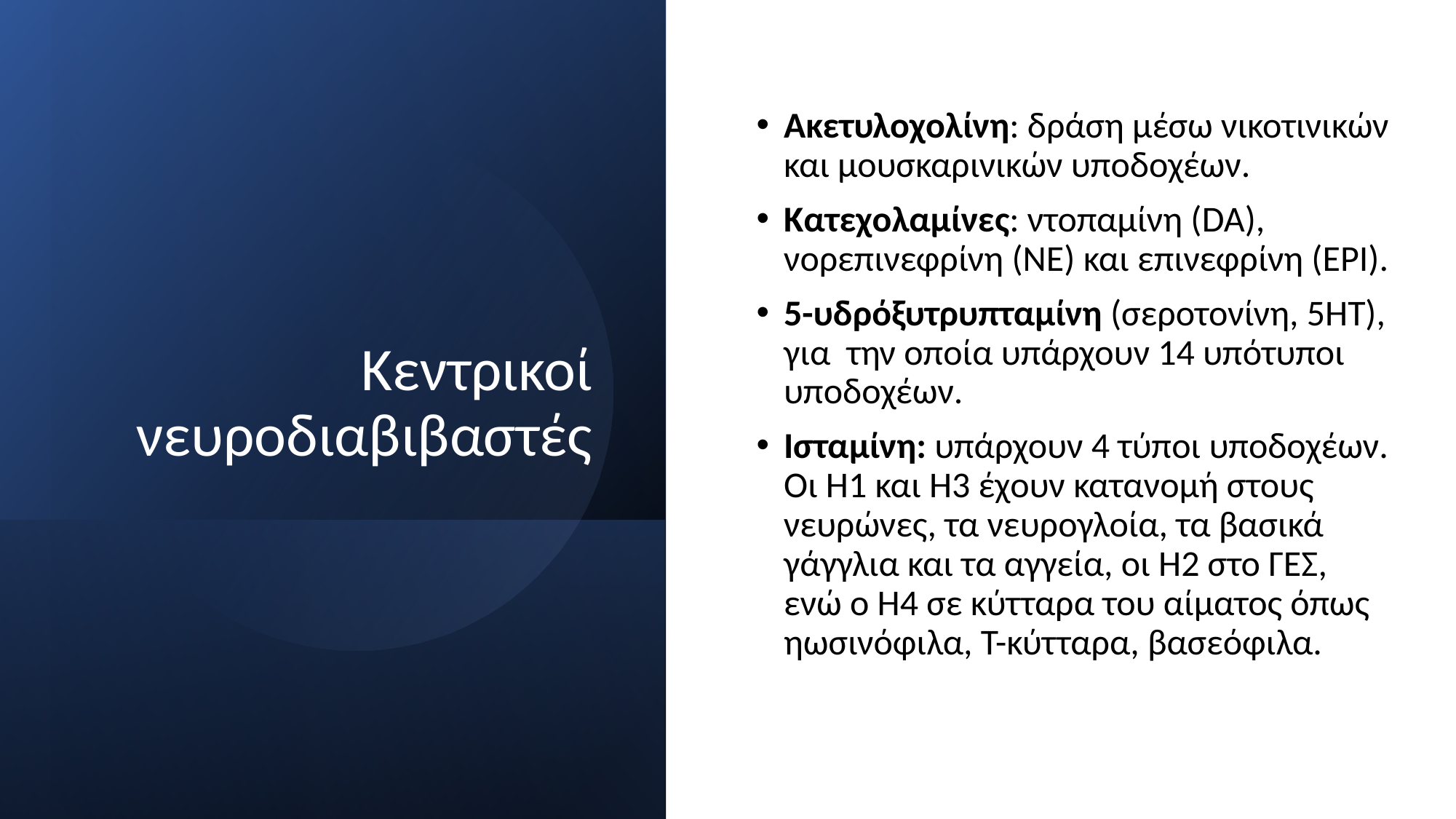

# Κεντρικοί νευροδιαβιβαστές

Ακετυλοχολίνη: δράση μέσω νικοτινικών και μουσκαρινικών υποδοχέων.
Κατεχολαμίνες: ντοπαμίνη (DA), νορεπινεφρίνη (ΝΕ) και επινεφρίνη (ΕΡΙ).
5-υδρόξυτρυπταμίνη (σεροτονίνη, 5ΗΤ), για  την οποία υπάρχουν 14 υπότυποι υποδοχέων.
Ισταμίνη: υπάρχουν 4 τύποι υποδοχέων. Οι Η1 και Η3 έχουν κατανομή στους νευρώνες, τα νευρογλοία, τα βασικά γάγγλια και τα αγγεία, οι Η2 στο ΓΕΣ, ενώ ο Η4 σε κύτταρα του αίματος όπως ηωσινόφιλα, Τ-κύτταρα, βασεόφιλα.